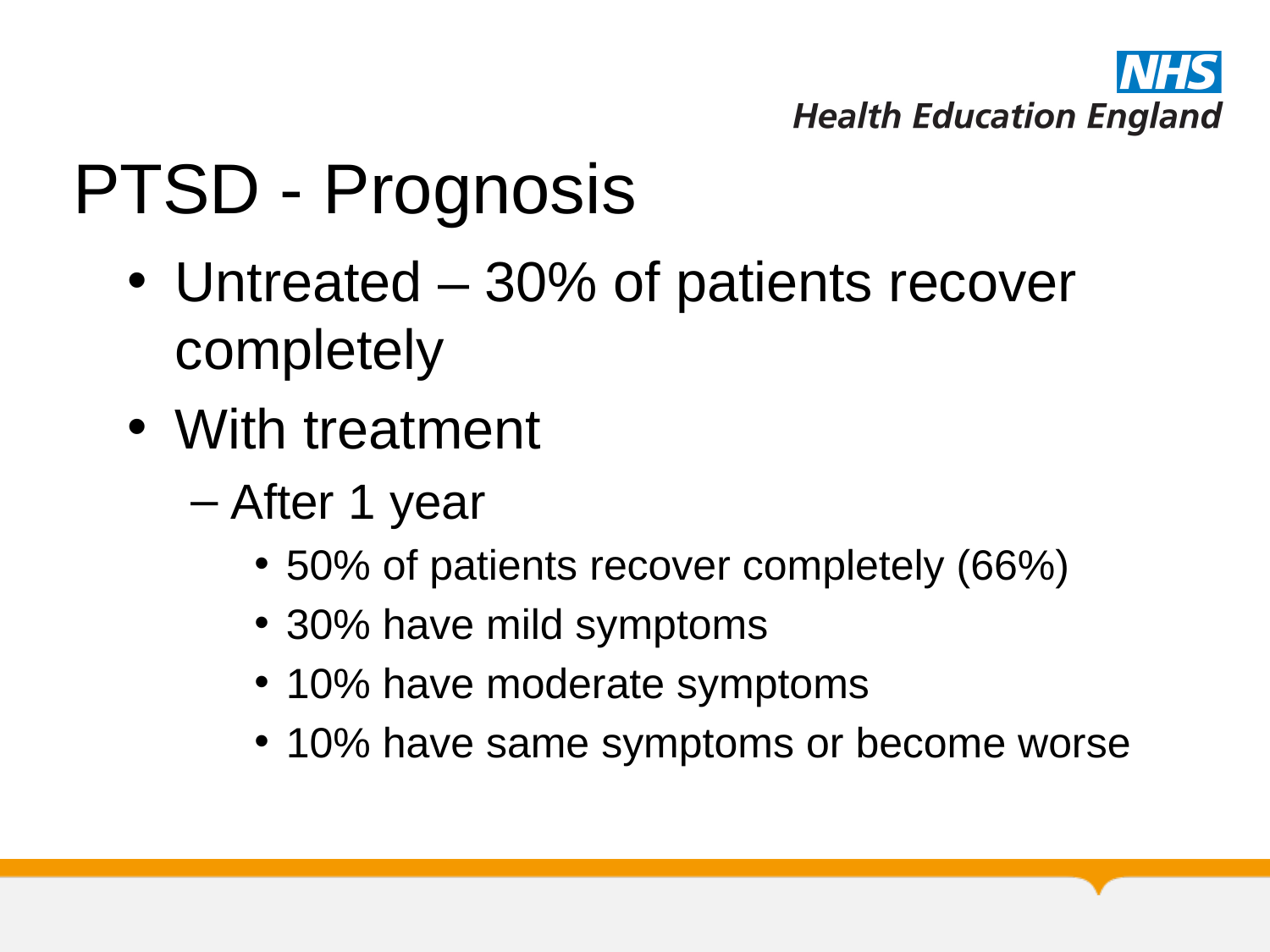

# PTSD - Prognosis
Untreated – 30% of patients recover completely
With treatment
After 1 year
50% of patients recover completely (66%)
30% have mild symptoms
10% have moderate symptoms
10% have same symptoms or become worse